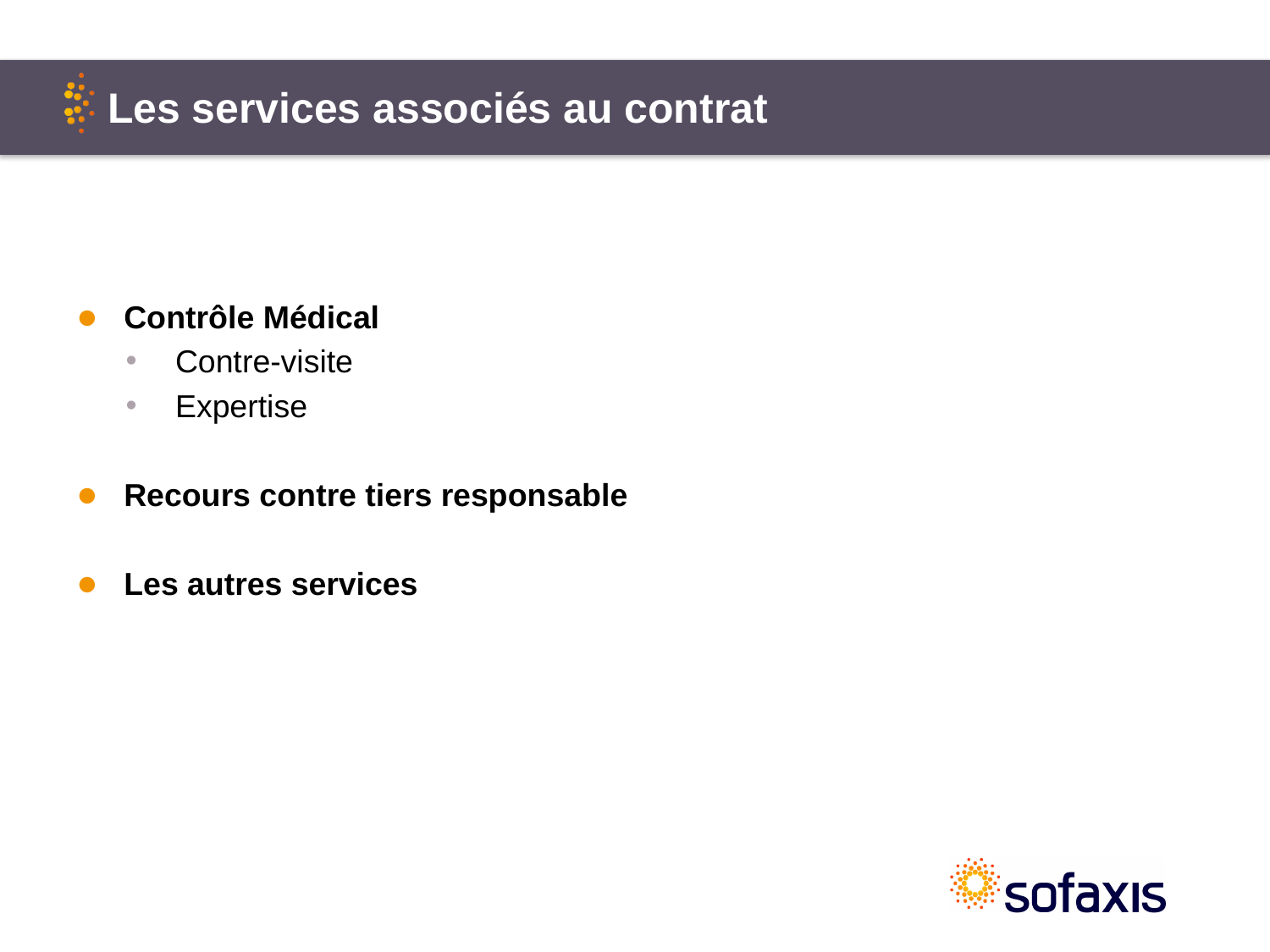

# Les services associés au contrat

Contrôle Médical
Contre-visite
Expertise

Recours contre tiers responsable

Les autres services